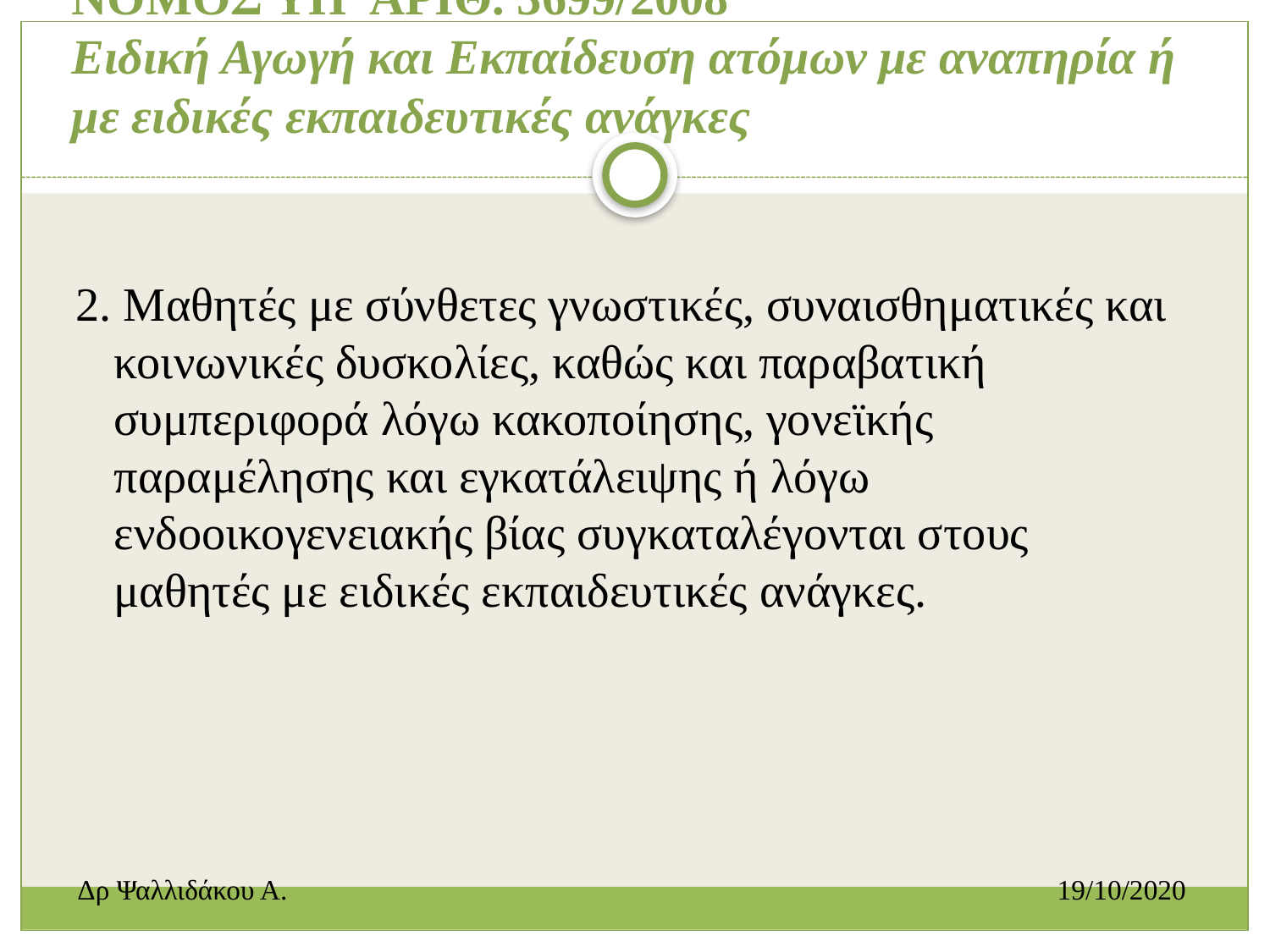

# ΝΟΜΟΣ ΥΠ’ ΑΡΙΘ. 3699/2008 Ειδική Αγωγή και Εκπαίδευση ατόμων με αναπηρία ή με ειδικές εκπαιδευτικές ανάγκες
2. Μαθητές με σύνθετες γνωστικές, συναισθηματικές και κοινωνικές δυσκολίες, καθώς και παραβατική συμπεριφορά λόγω κακοποίησης, γονεϊκής παραμέλησης και εγκατάλειψης ή λόγω ενδοοικογενειακής βίας συγκαταλέγονται στους μαθητές με ειδικές εκπαιδευτικές ανάγκες.

Δρ Ψαλλιδάκου Α.						             19/10/2020